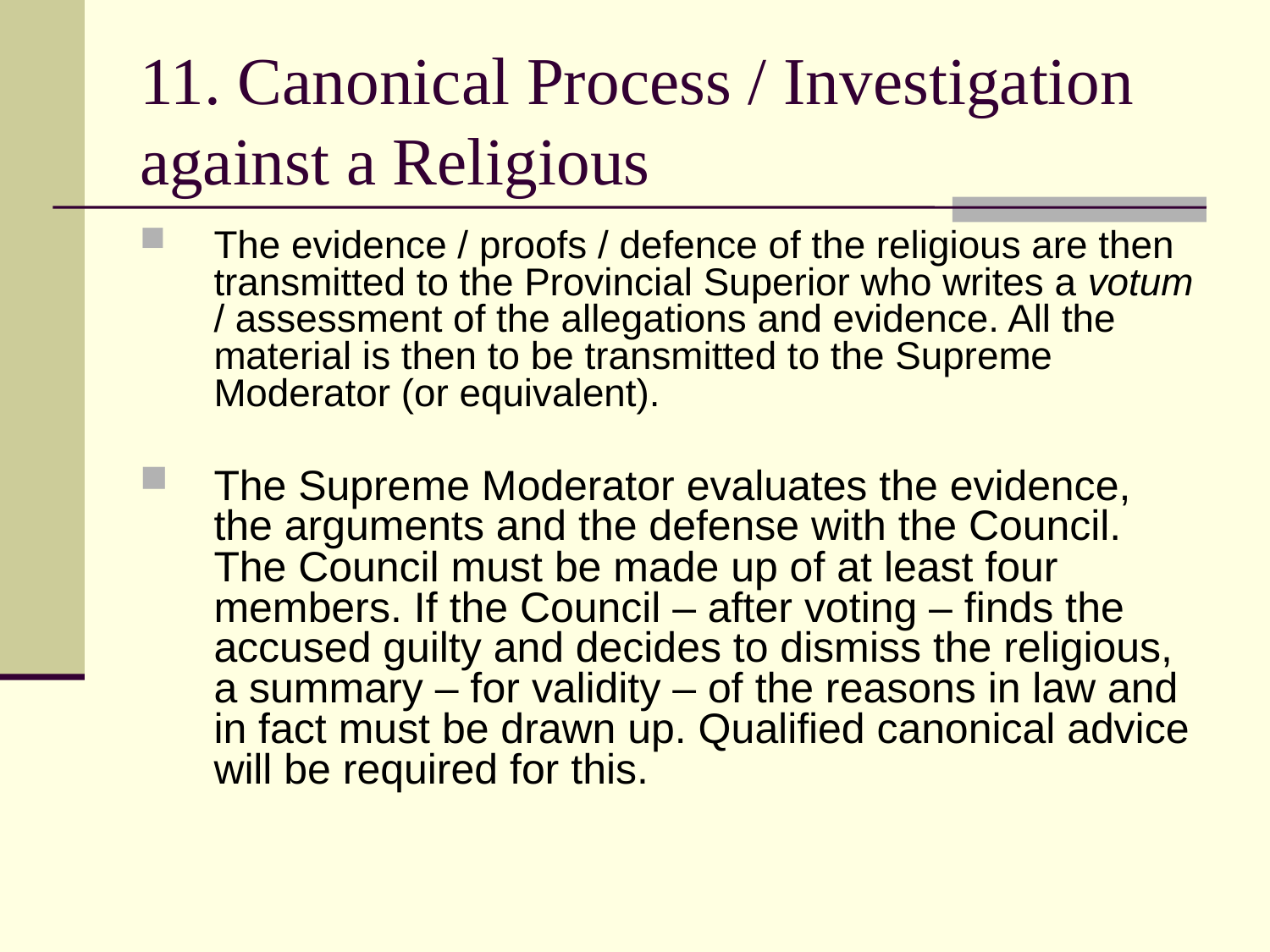

# 11. Canonical Process / Investigation against a Religious
The evidence / proofs / defence of the religious are then transmitted to the Provincial Superior who writes a votum / assessment of the allegations and evidence. All the material is then to be transmitted to the Supreme Moderator (or equivalent).

The Supreme Moderator evaluates the evidence, the arguments and the defense with the Council. The Council must be made up of at least four members. If the Council – after voting – finds the accused guilty and decides to dismiss the religious, a summary – for validity – of the reasons in law and in fact must be drawn up. Qualified canonical advice will be required for this.